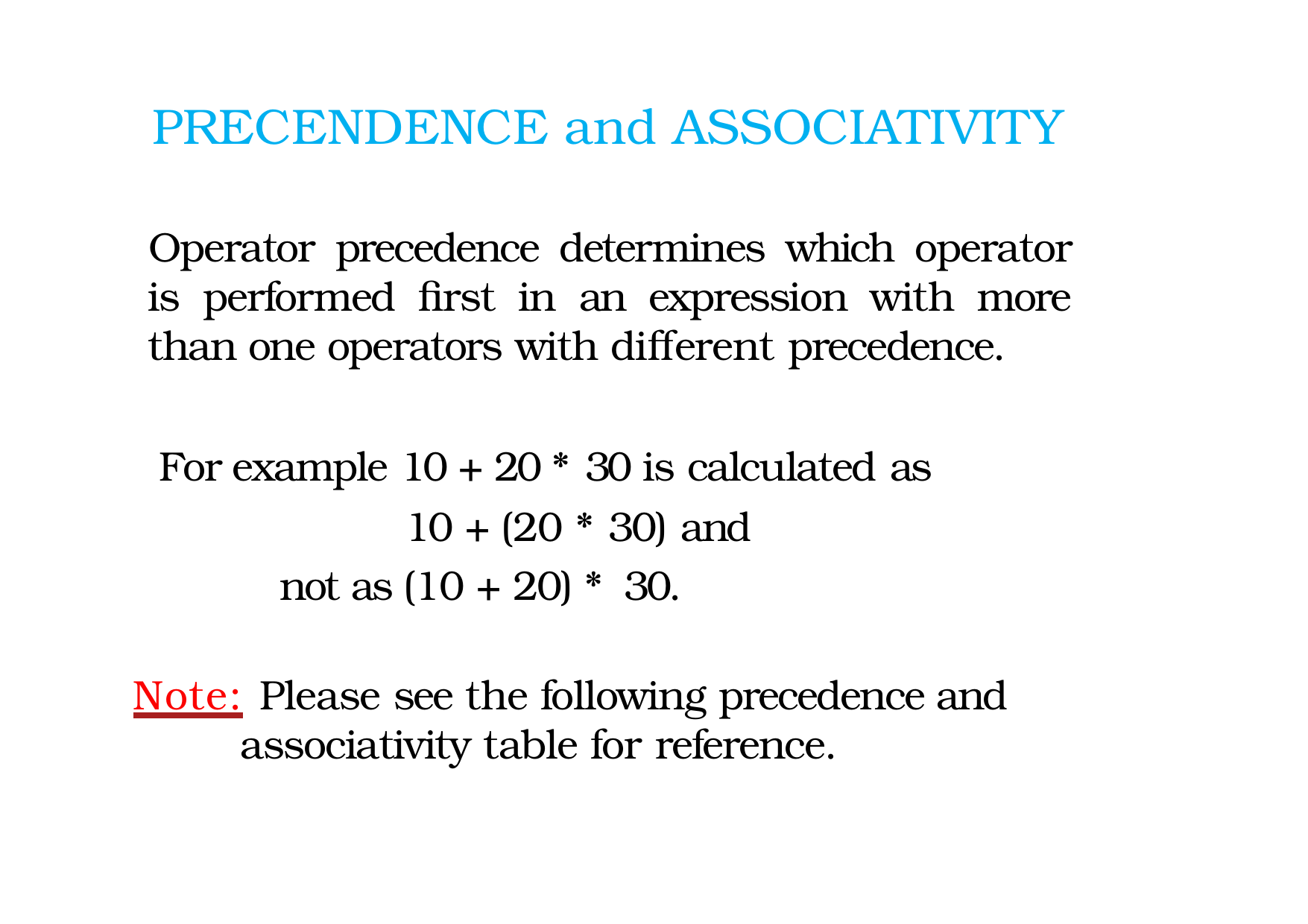

PRECENDENCE and ASSOCIATIVITY
Operator precedence determines which operator  is performed first in an expression with more  than one operators with different precedence.

For example 10 + 20 * 30 is calculated as
10 + (20 * 30) and
not as (10 + 20) * 30.
Note: Please see the following precedence and  associativity table for reference.